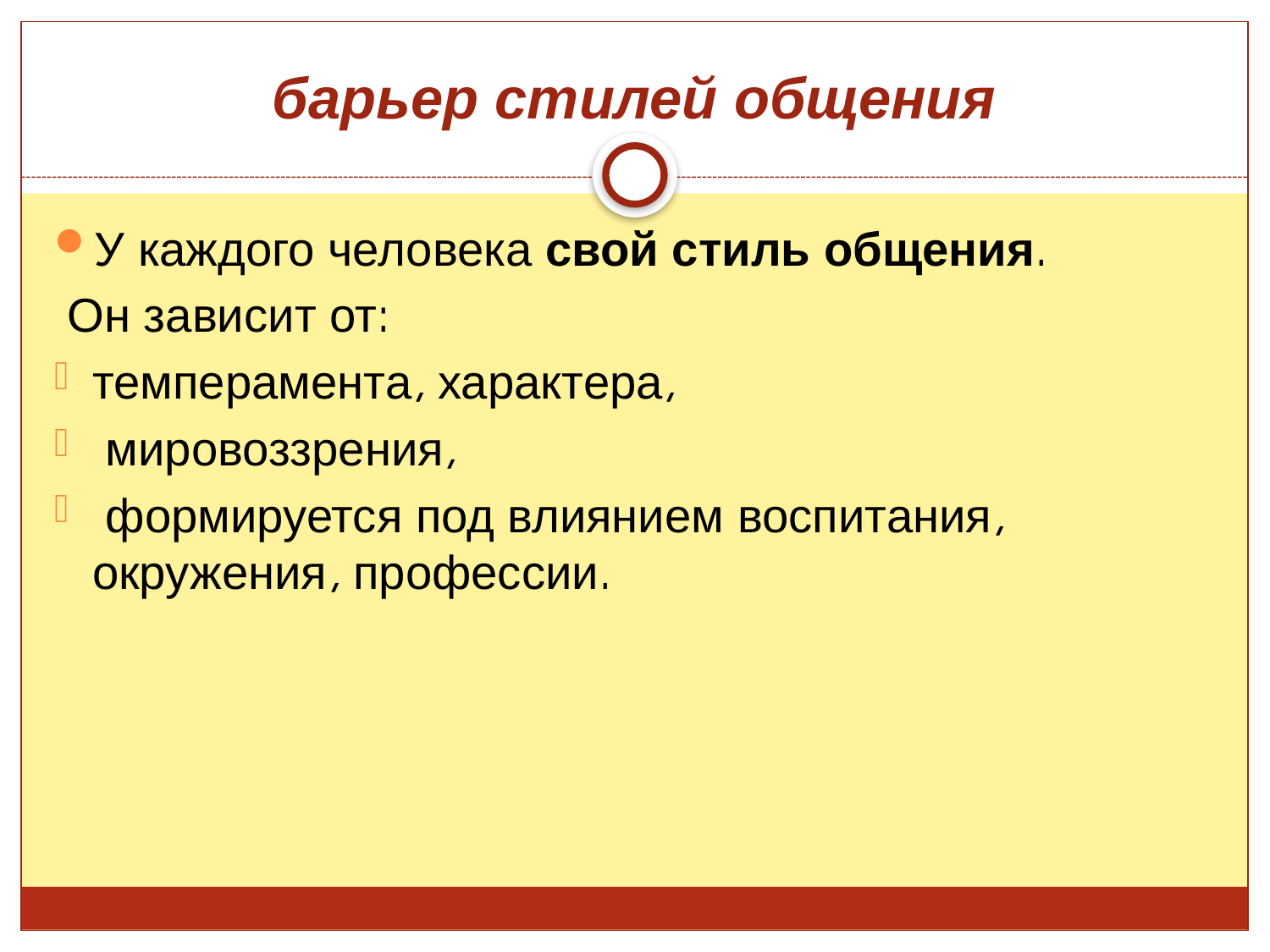

# барьер стилей общения
У каждого человека свой стиль общения.
 Он зависит от:
темперамента, характера,
 мировоззрения,
 формируется под влиянием воспитания, окружения, профессии.